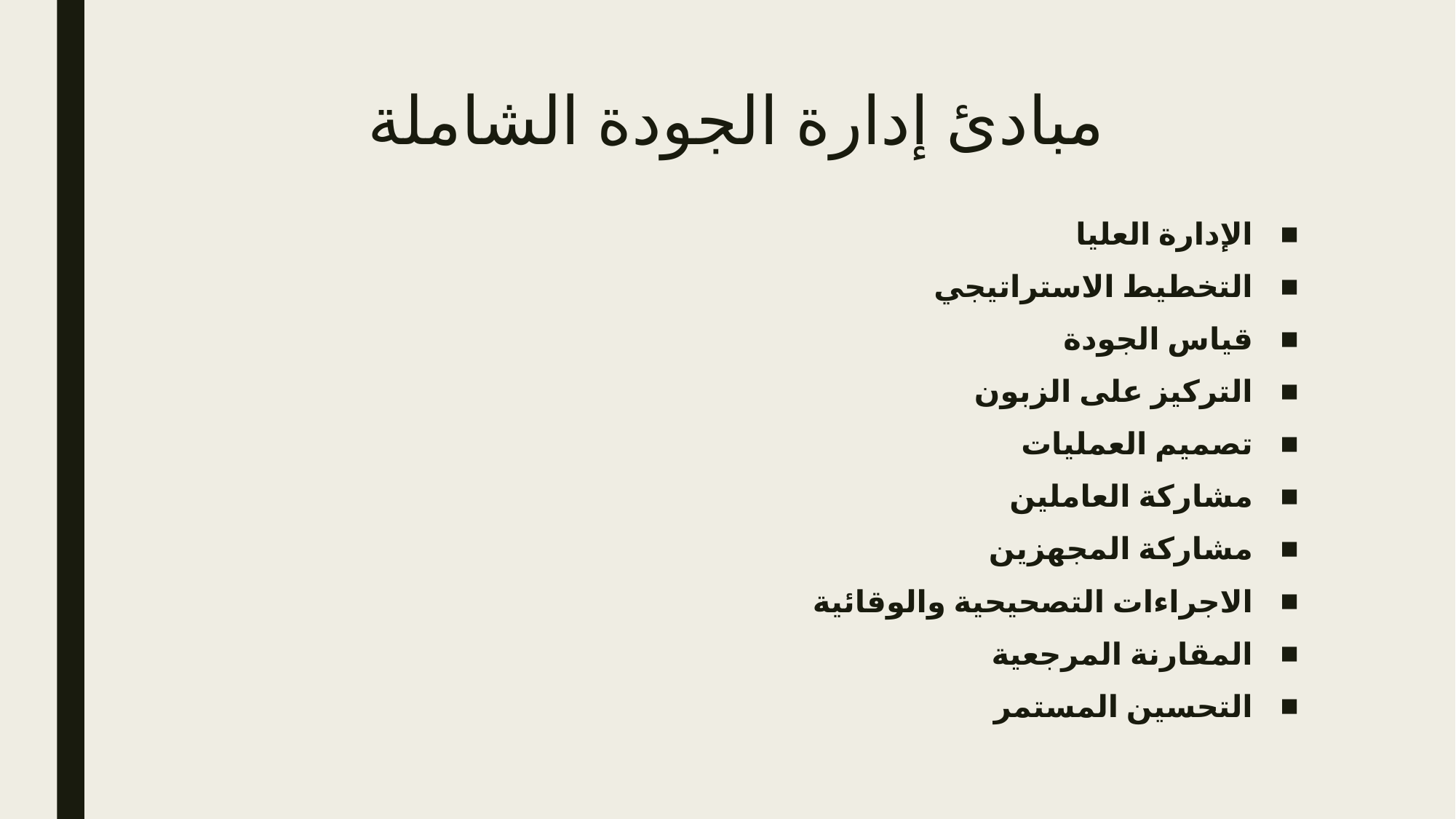

# مبادئ إدارة الجودة الشاملة
الإدارة العليا
التخطيط الاستراتيجي
قياس الجودة
التركيز على الزبون
تصميم العمليات
مشاركة العاملين
مشاركة المجهزين
الاجراءات التصحيحية والوقائية
المقارنة المرجعية
التحسين المستمر